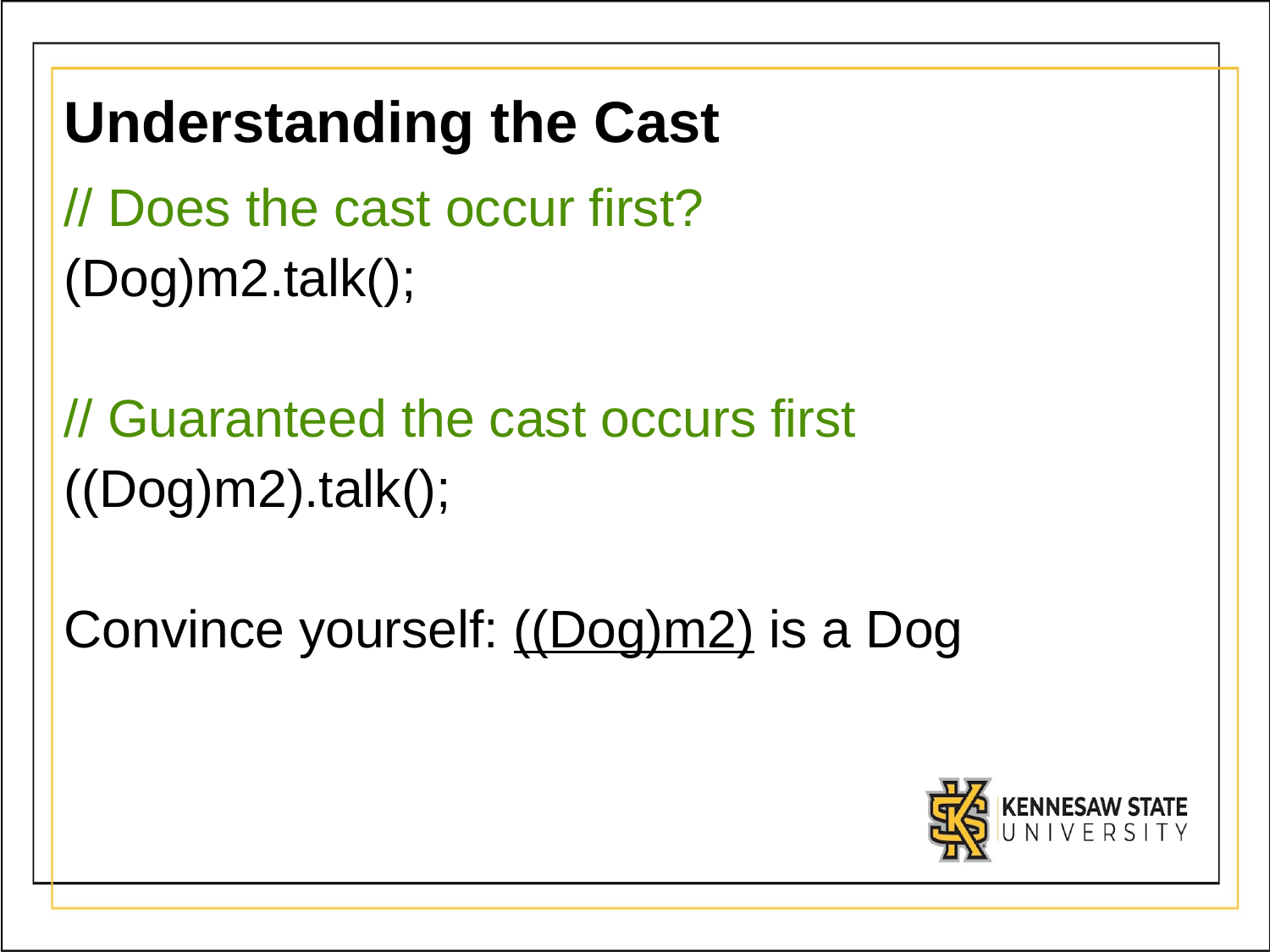

# Understanding the Cast
// Does the cast occur first?
(Dog)m2.talk();

// Guaranteed the cast occurs first
((Dog)m2).talk();

Convince yourself: ((Dog)m2) is a Dog